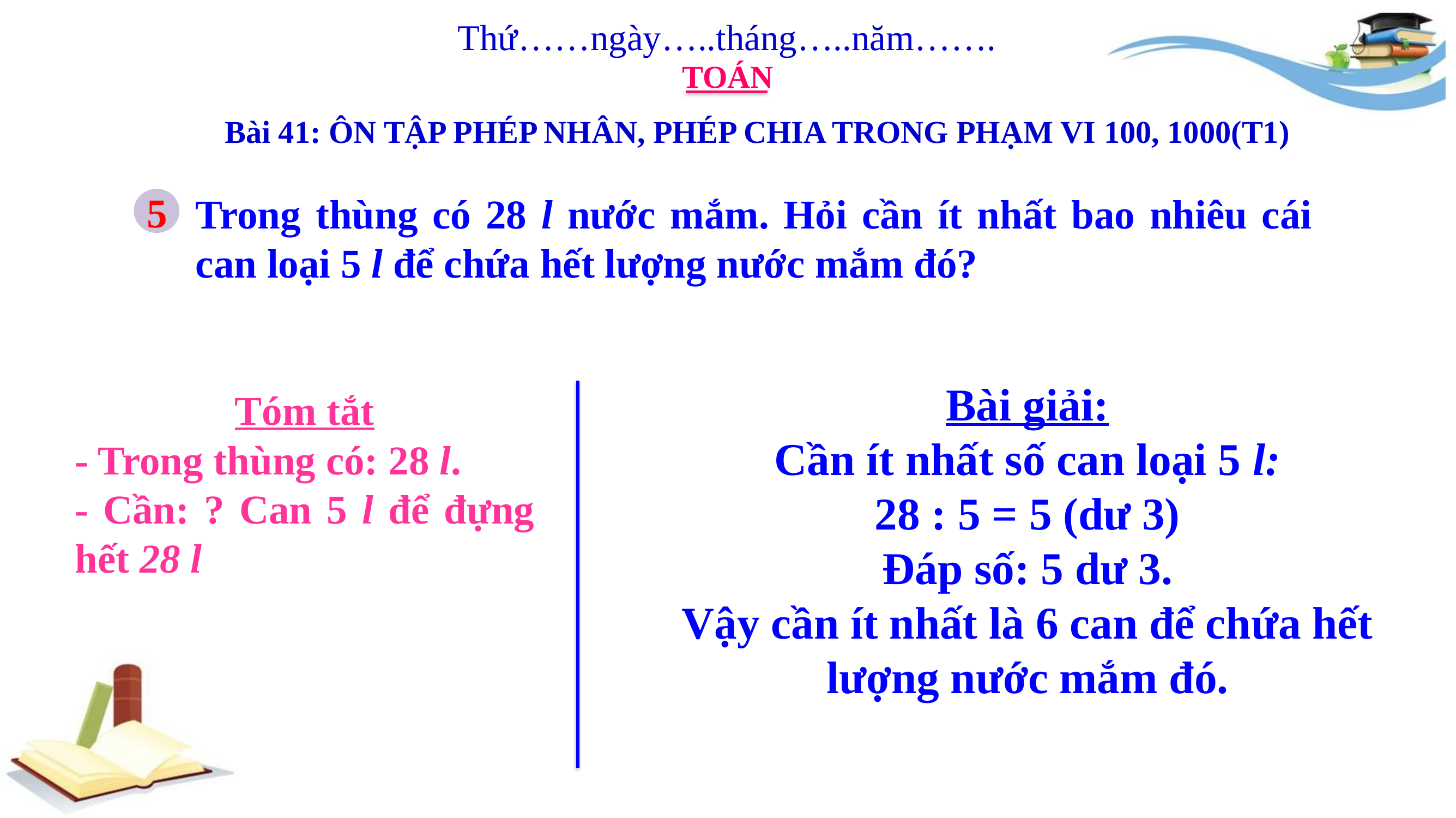

Thứ……ngày…..tháng…..năm…….
TOÁN
Bài 41: ÔN TẬP PHÉP NHÂN, PHÉP CHIA TRONG PHẠM VI 100, 1000(T1)
5

Trong thùng có 28 l nước mắm. Hỏi cần ít nhất bao nhiêu cái can loại 5 l để chứa hết lượng nước mắm đó?
Bài giải:
Cần ít nhất số can loại 5 l:
28 : 5 = 5 (dư 3)
Đáp số: 5 dư 3.
Vậy cần ít nhất là 6 can để chứa hết lượng nước mắm đó.
Tóm tắt
- Trong thùng có: 28 l.
- Cần: ? Can 5 l để đựng hết 28 l